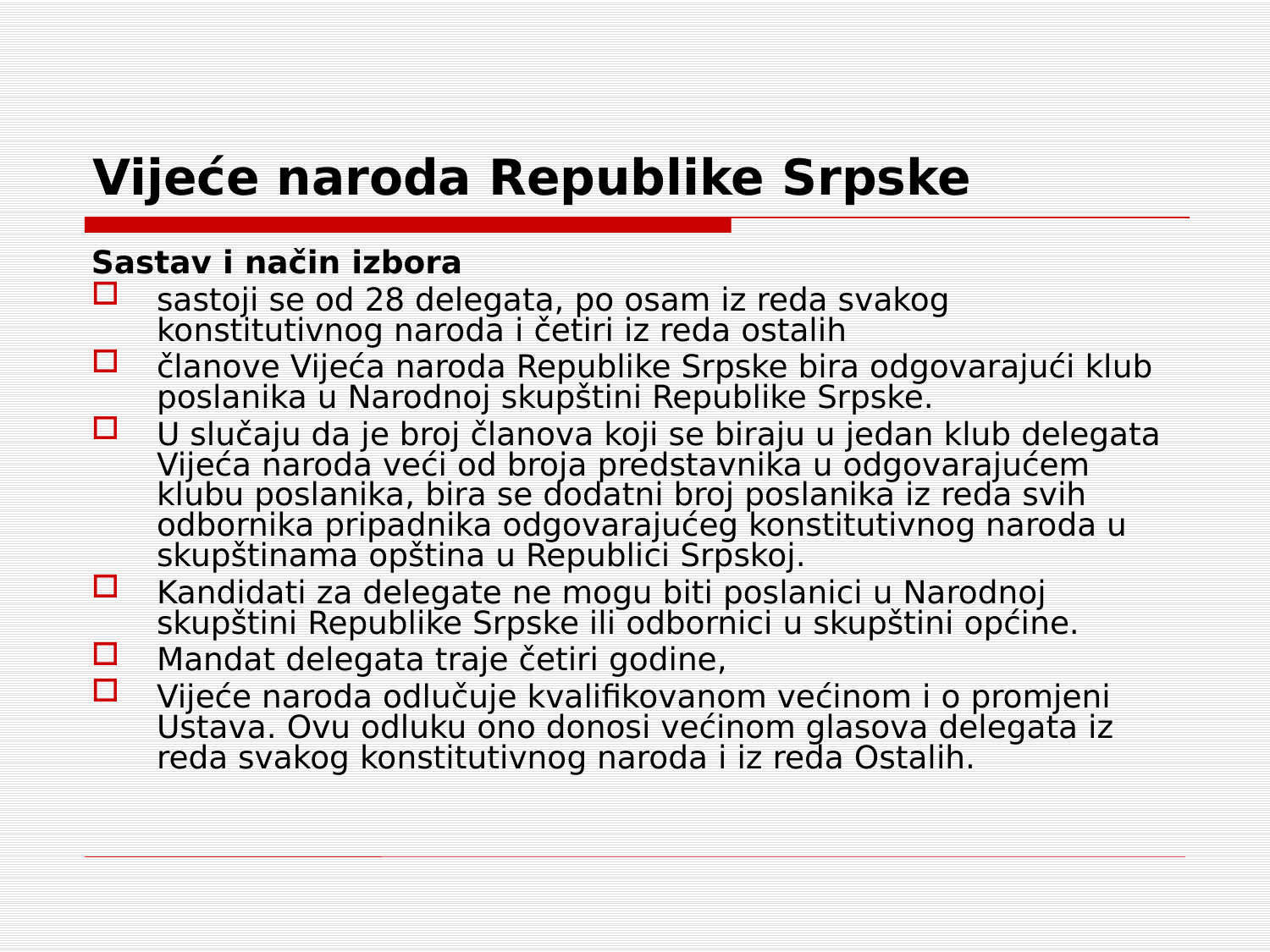

# Vijeće naroda Republike Srpske
Sastav i način izbora
sastoji se od 28 delegata, po osam iz reda svakog konstitutivnog naroda i četiri iz reda ostalih
članove Vijeća naroda Republike Srpske bira odgovarajući klub poslanika u Narodnoj skupštini Republike Srpske.
U slučaju da je broj članova koji se biraju u jedan klub delegata Vijeća naroda veći od broja predstavnika u odgovarajućem klubu poslanika, bira se dodatni broj poslanika iz reda svih odbornika pripadnika odgovarajućeg konstitutivnog naroda u skupštinama opština u Republici Srpskoj.
Kandidati za delegate ne mogu biti poslanici u Narodnoj skupštini Republike Srpske ili odbornici u skupštini općine.
Mandat delegata traje četiri godine,
Vijeće naroda odlučuje kvalifikovanom većinom i o promjeni Ustava. Ovu odluku ono donosi većinom glasova delegata iz reda svakog konstitutivnog naroda i iz reda Ostalih.